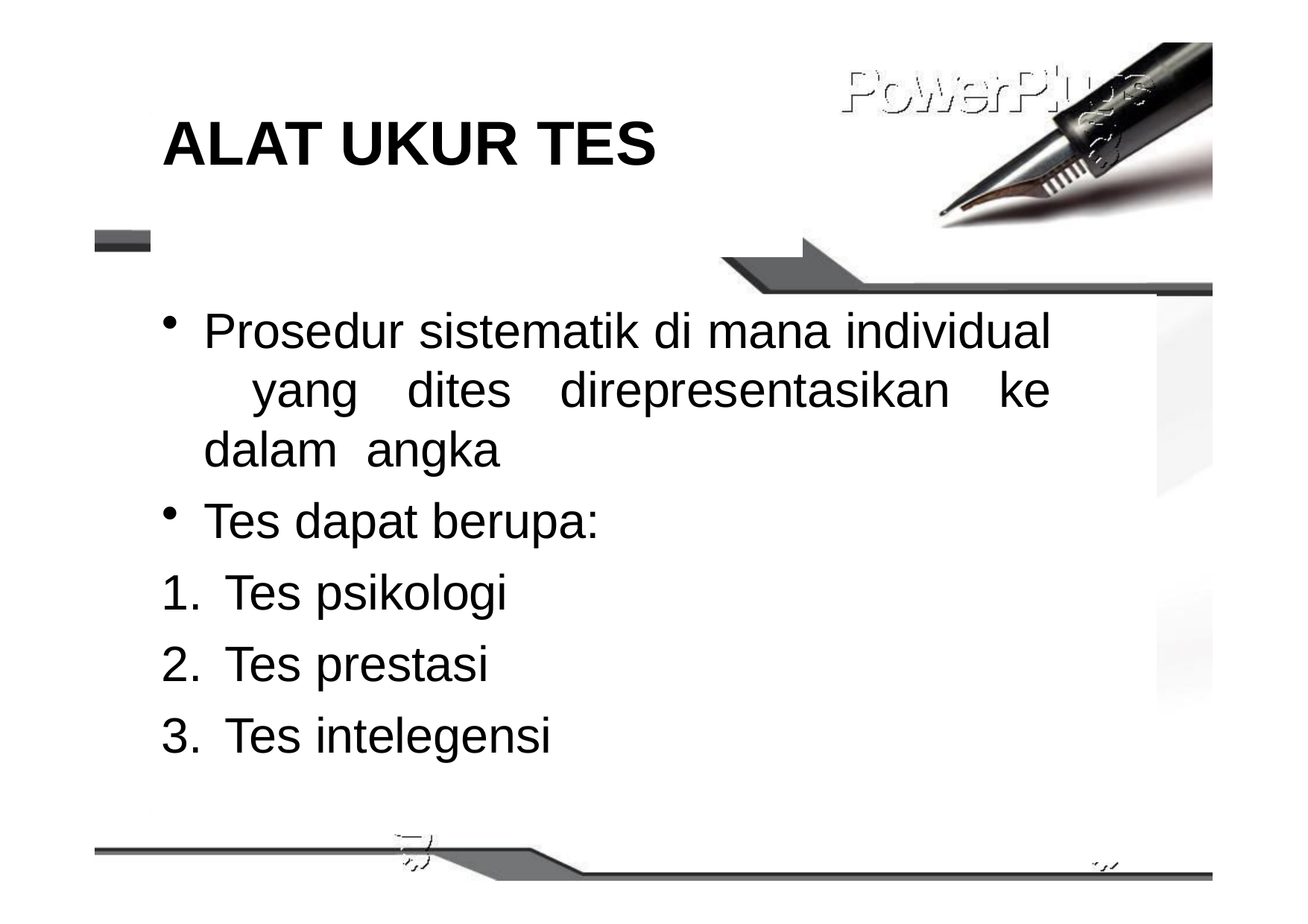

# ALAT UKUR TES

Prosedur sistematik di mana individual  yang dites direpresentasikan ke dalam  angka
Tes dapat berupa:
Tes psikologi
Tes prestasi
Tes intelegensi